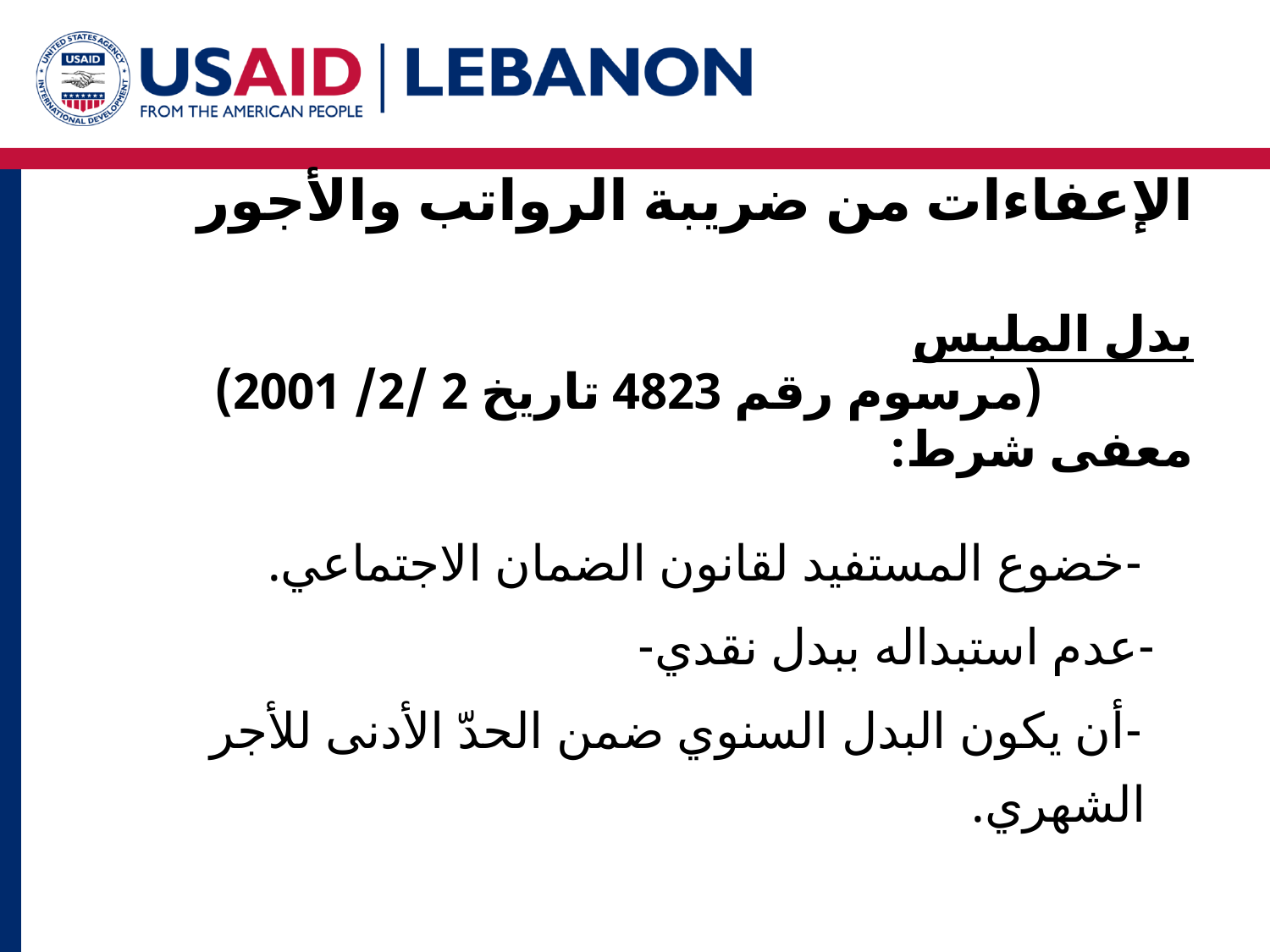

# الإعفاءات من ضريبة الرواتب والأجور
بدل الملبس
 (مرسوم رقم 4823 تاريخ 2 /2/ 2001)
معفى شرط:

    -خضوع المستفيد لقانون الضمان الاجتماعي.
   -عدم استبداله ببدل نقدي-
    -أن يكون البدل السنوي ضمن الحدّ الأدنى للأجر الشهري.